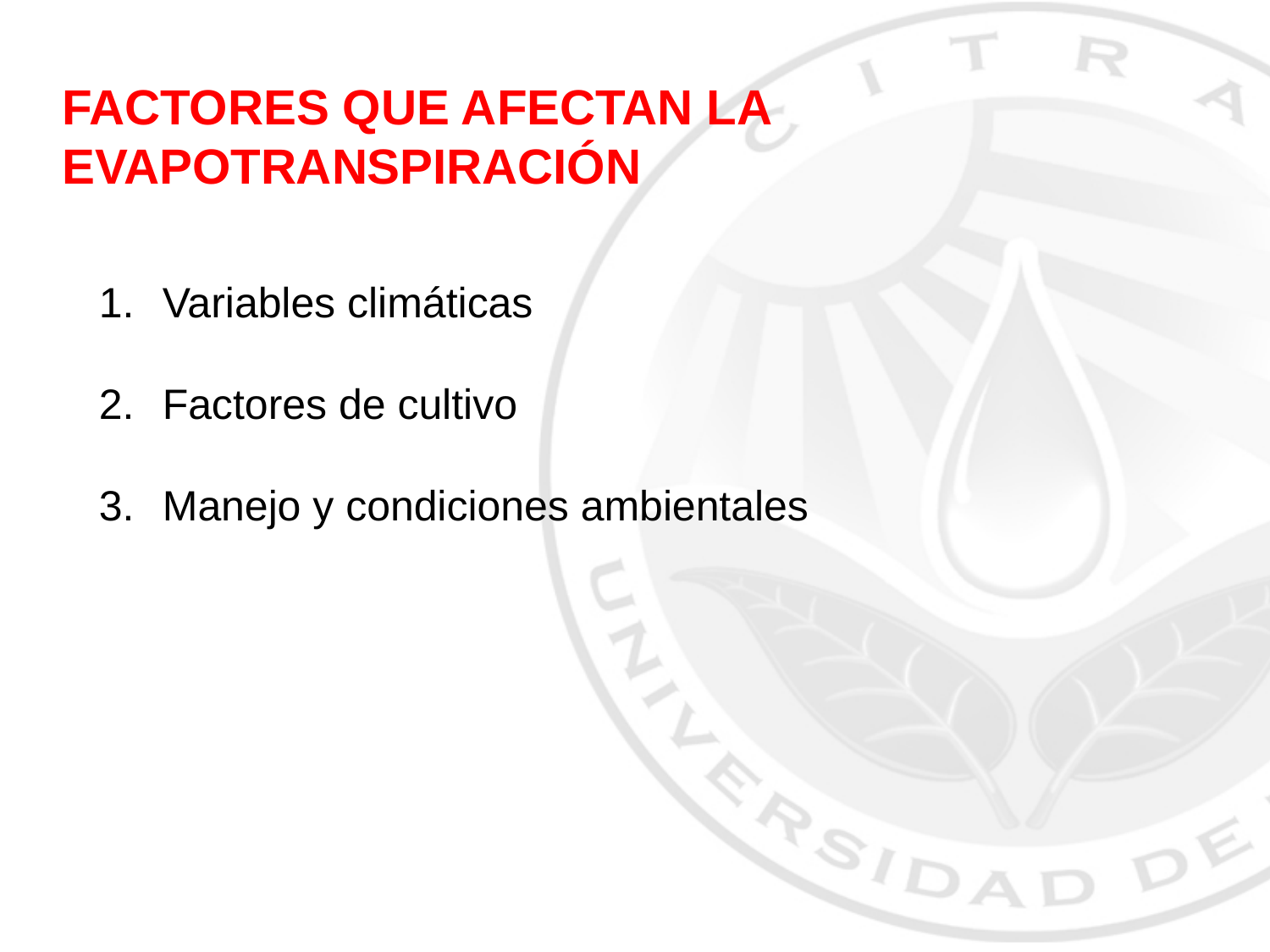

FACTORES QUE AFECTAN LA EVAPOTRANSPIRACIÓN
Variables climáticas
Factores de cultivo
Manejo y condiciones ambientales